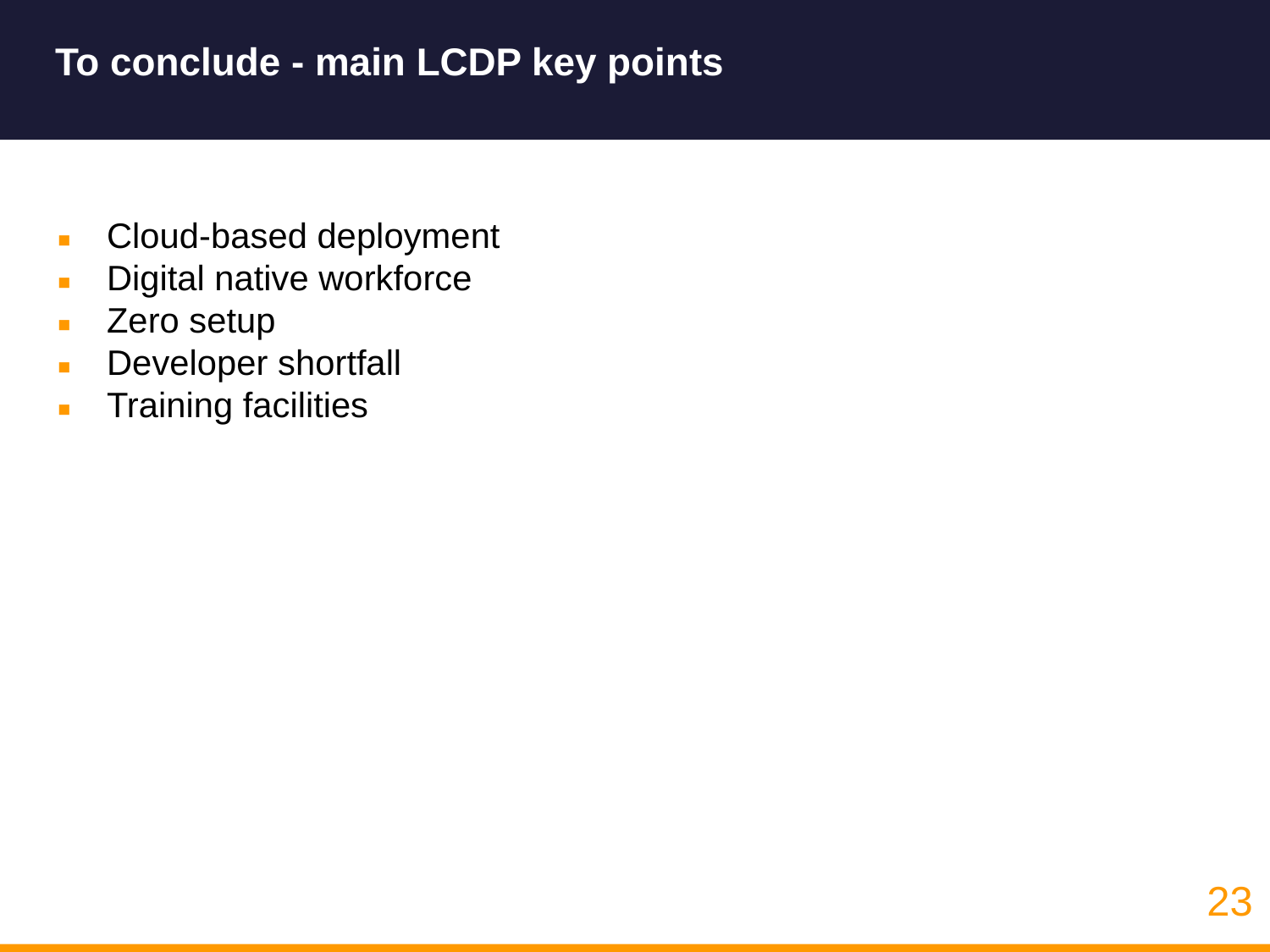

To conclude - main LCDP key points
#
Cloud-based deployment
Digital native workforce
Zero setup
Developer shortfall
Training facilities
23